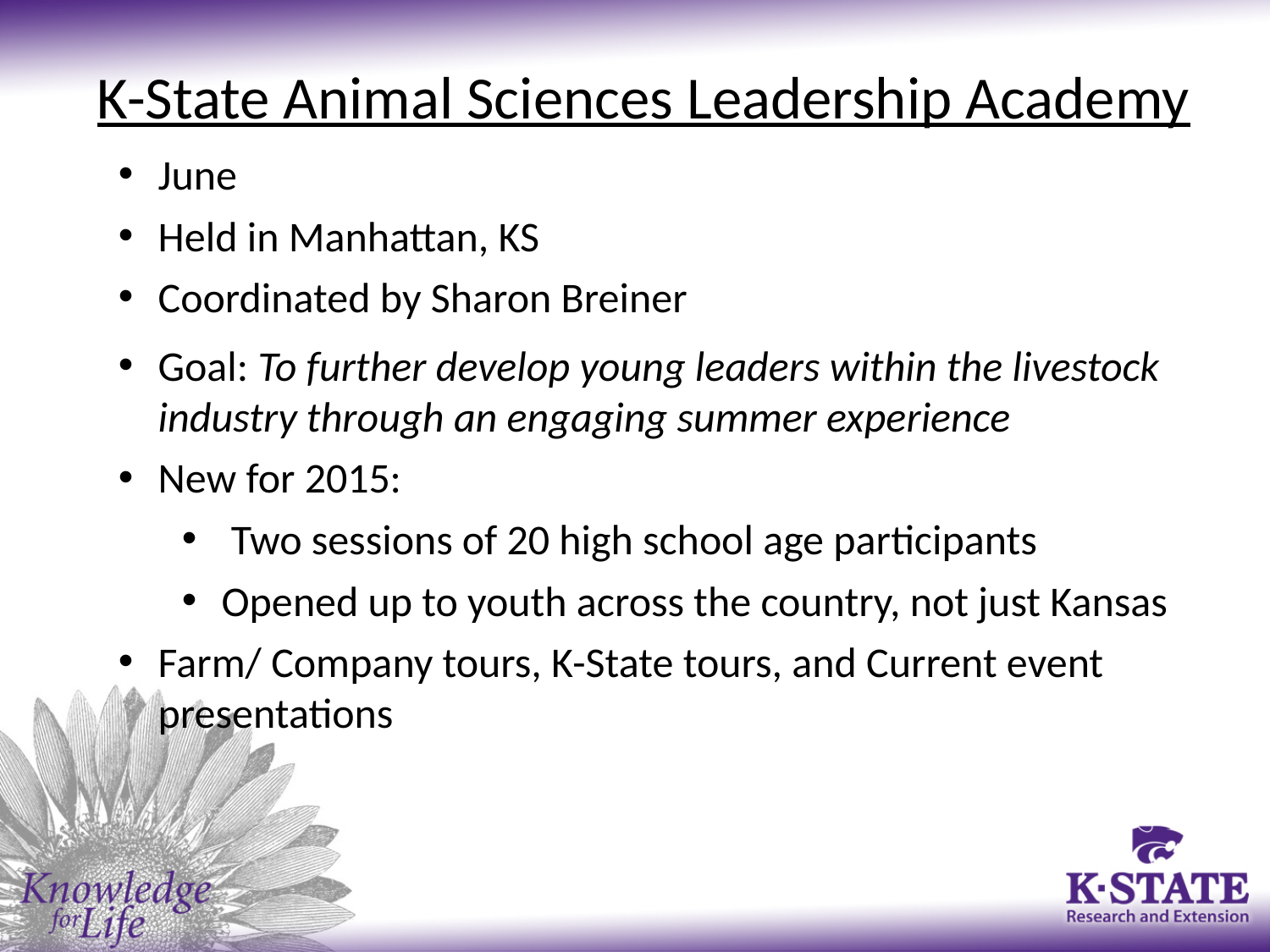

K-State Animal Sciences Leadership Academy
June
Held in Manhattan, KS
Coordinated by Sharon Breiner
Goal: To further develop young leaders within the livestock industry through an engaging summer experience
New for 2015:
 Two sessions of 20 high school age participants
Opened up to youth across the country, not just Kansas
Farm/ Company tours, K-State tours, and Current event presentations